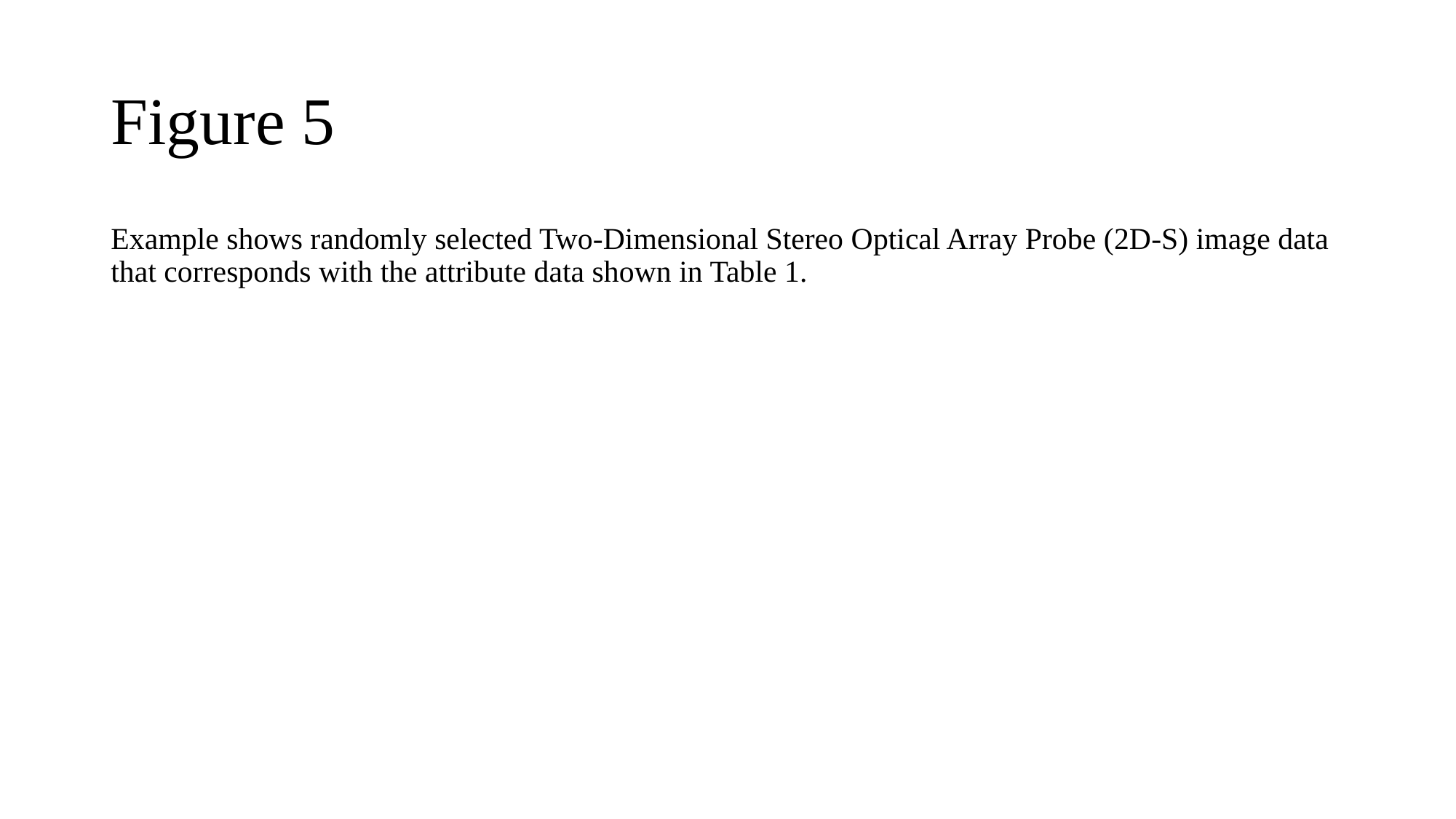

# Figure 5
Example shows randomly selected Two-Dimensional Stereo Optical Array Probe (2D-S) image data that corresponds with the attribute data shown in Table 1.